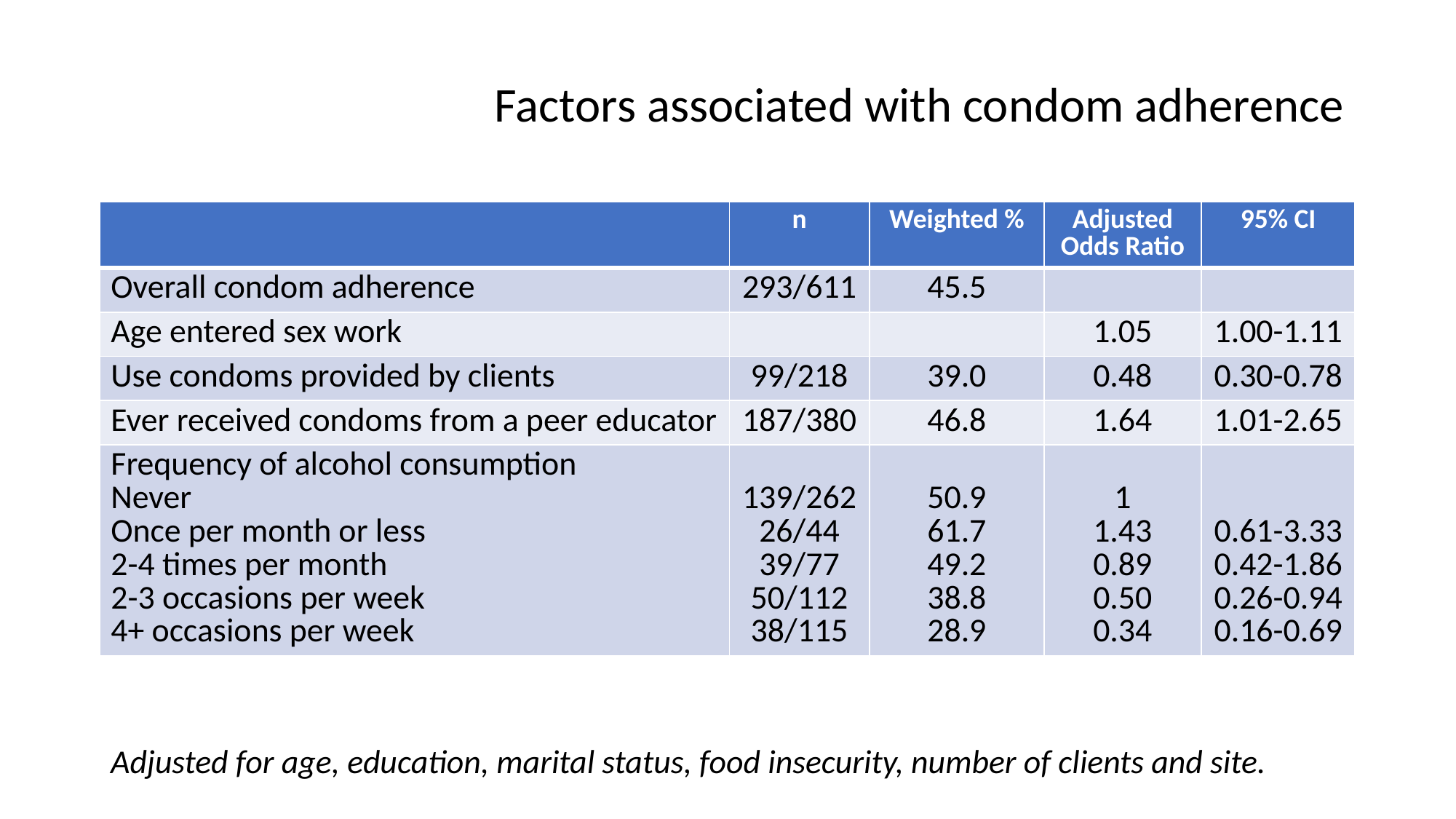

# Factors associated with condom adherence
|  | n | Weighted % | Adjusted Odds Ratio | 95% CI |
| --- | --- | --- | --- | --- |
| Overall condom adherence | 293/611 | 45.5 |  |  |
| Age entered sex work |  |  | 1.05 | 1.00-1.11 |
| Use condoms provided by clients | 99/218 | 39.0 | 0.48 | 0.30-0.78 |
| Ever received condoms from a peer educator | 187/380 | 46.8 | 1.64 | 1.01-2.65 |
| Frequency of alcohol consumption Never Once per month or less 2-4 times per month 2-3 occasions per week 4+ occasions per week | 139/262 26/44 39/77 50/112 38/115 | 50.9 61.7 49.2 38.8 28.9 | 1 1.43 0.89 0.50 0.34 | 0.61-3.33 0.42-1.86 0.26-0.94 0.16-0.69 |
Adjusted for age, education, marital status, food insecurity, number of clients and site.